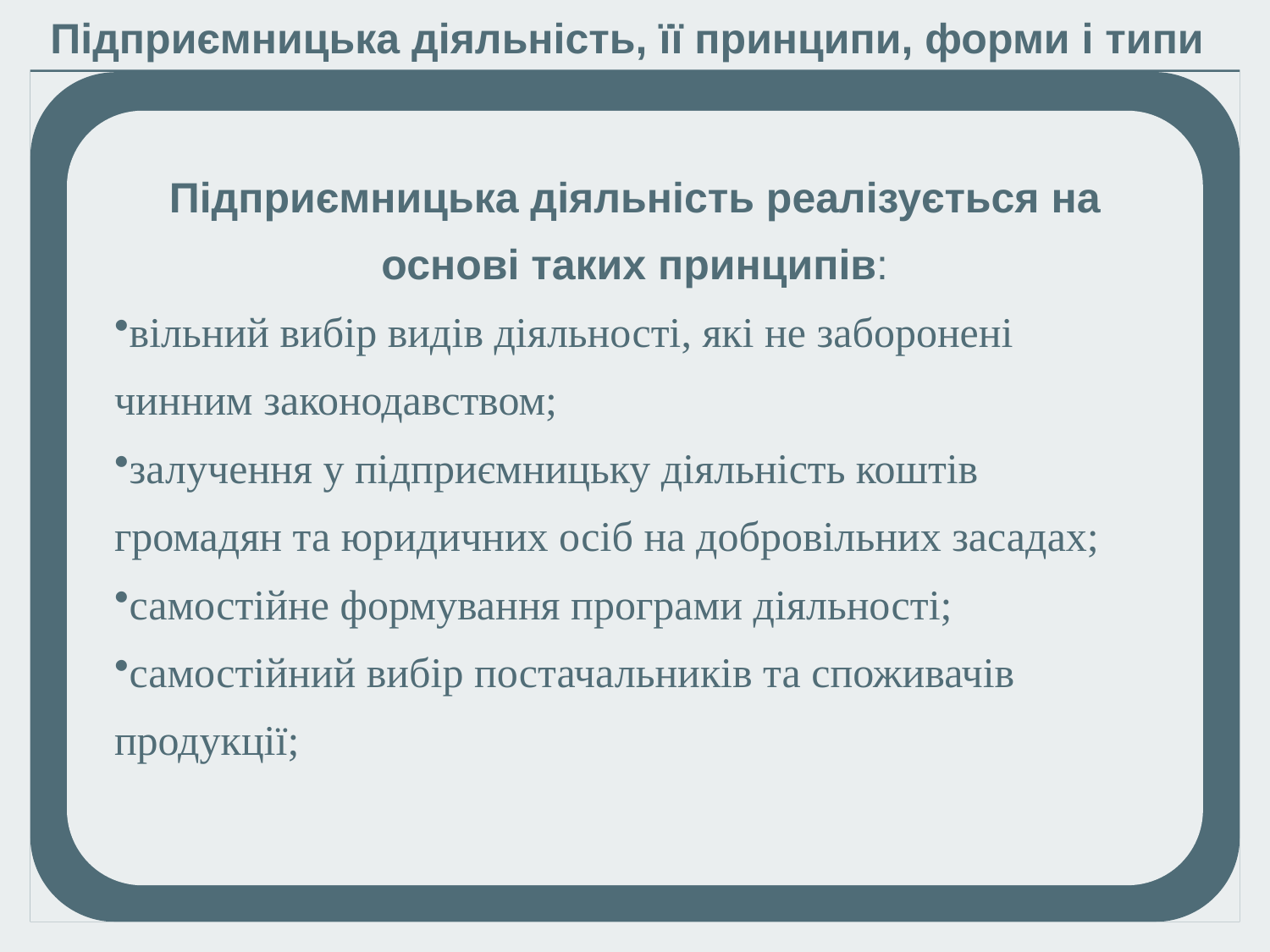

Підприємницька діяльність, її принципи, форми і типи

Підприємницька діяльність реалізується на основі таких принципів:
вільний вибір видів діяльності, які не заборонені чинним законодавством;
залучення у підприємницьку діяльність коштів громадян та юридичних осіб на добровільних засадах;
самостійне формування програми діяльності;
самостійний вибір постачальників та споживачів продукції;